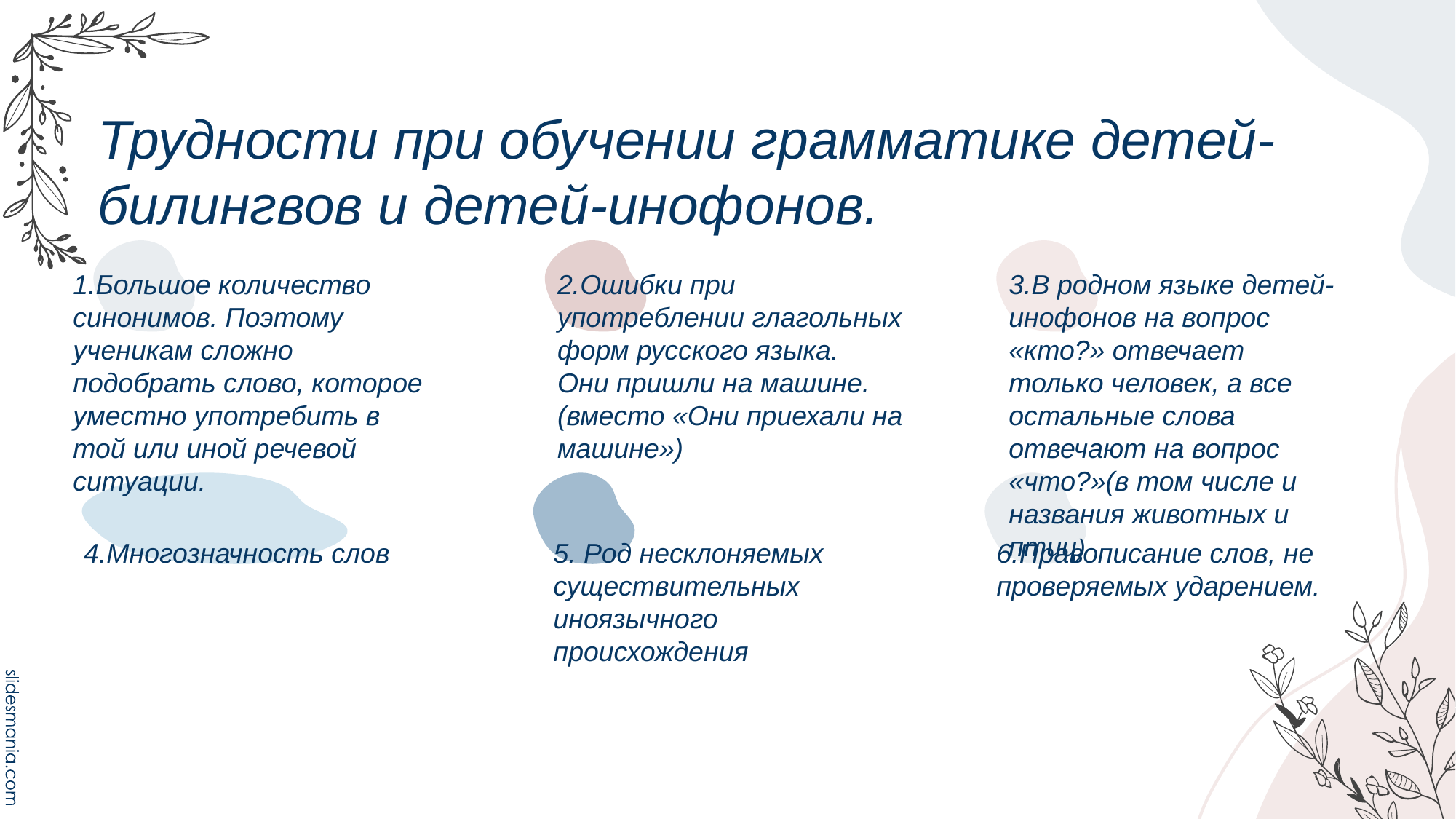

# Трудности при обучении грамматике детей-билингвов и детей-инофонов.

1.Большое количество синонимов. Поэтому ученикам сложно подобрать слово, которое уместно употребить в той или иной речевой ситуации.
2.Ошибки при употреблении глагольных форм русского языка.
Они пришли на машине.(вместо «Они приехали на машине»)
3.В родном языке детей-инофонов на вопрос «кто?» отвечает только человек, а все остальные слова отвечают на вопрос «что?»(в том числе и названия животных и птиц)

4.Многозначность слов
5. Род несклоняемых существительных иноязычного происхождения
6.Правописание слов, не проверяемых ударением.